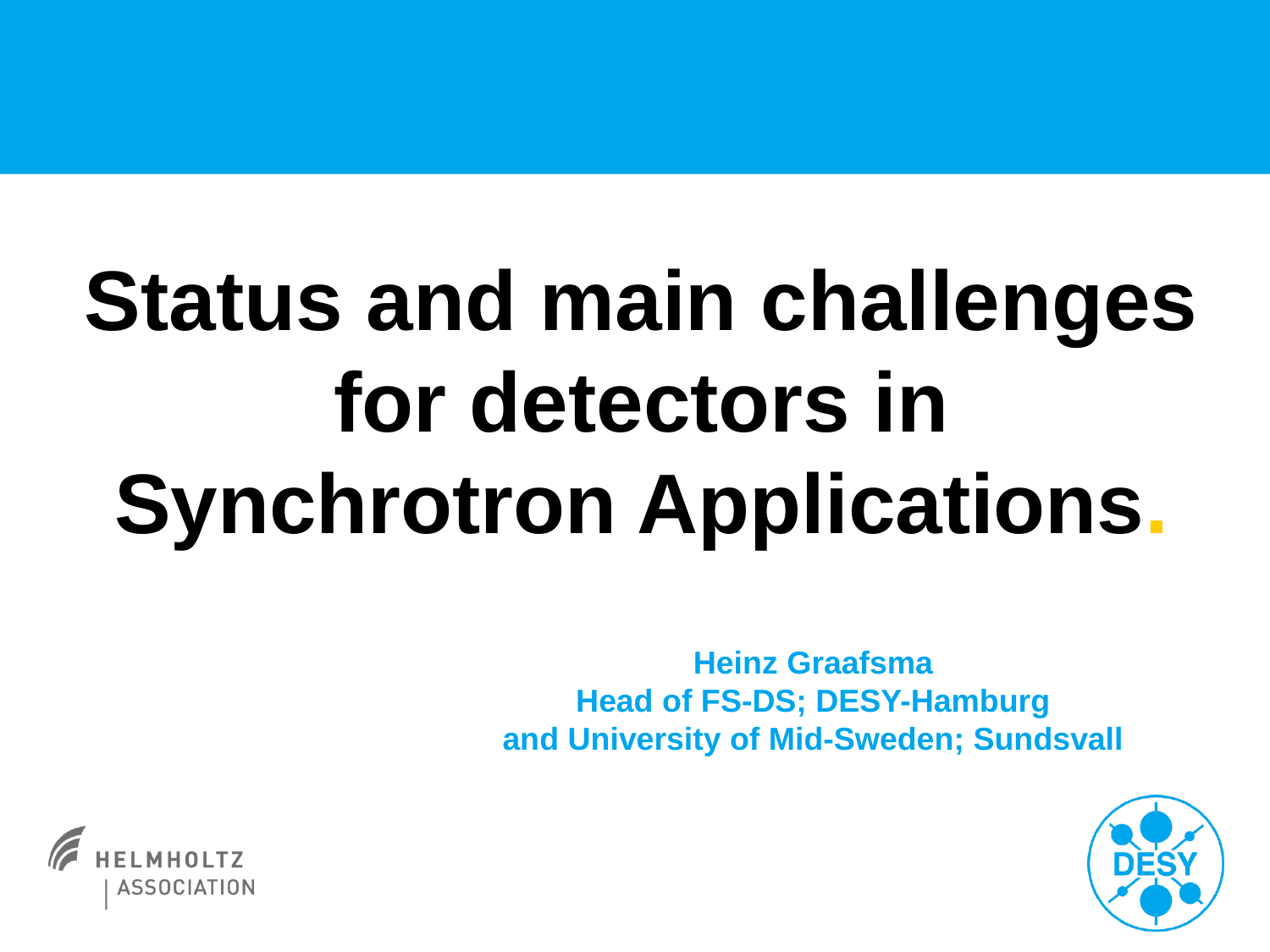

Status and main challenges for detectors in Synchrotron Applications.
Heinz Graafsma
Head of FS-DS; DESY-Hamburg
and University of Mid-Sweden; Sundsvall